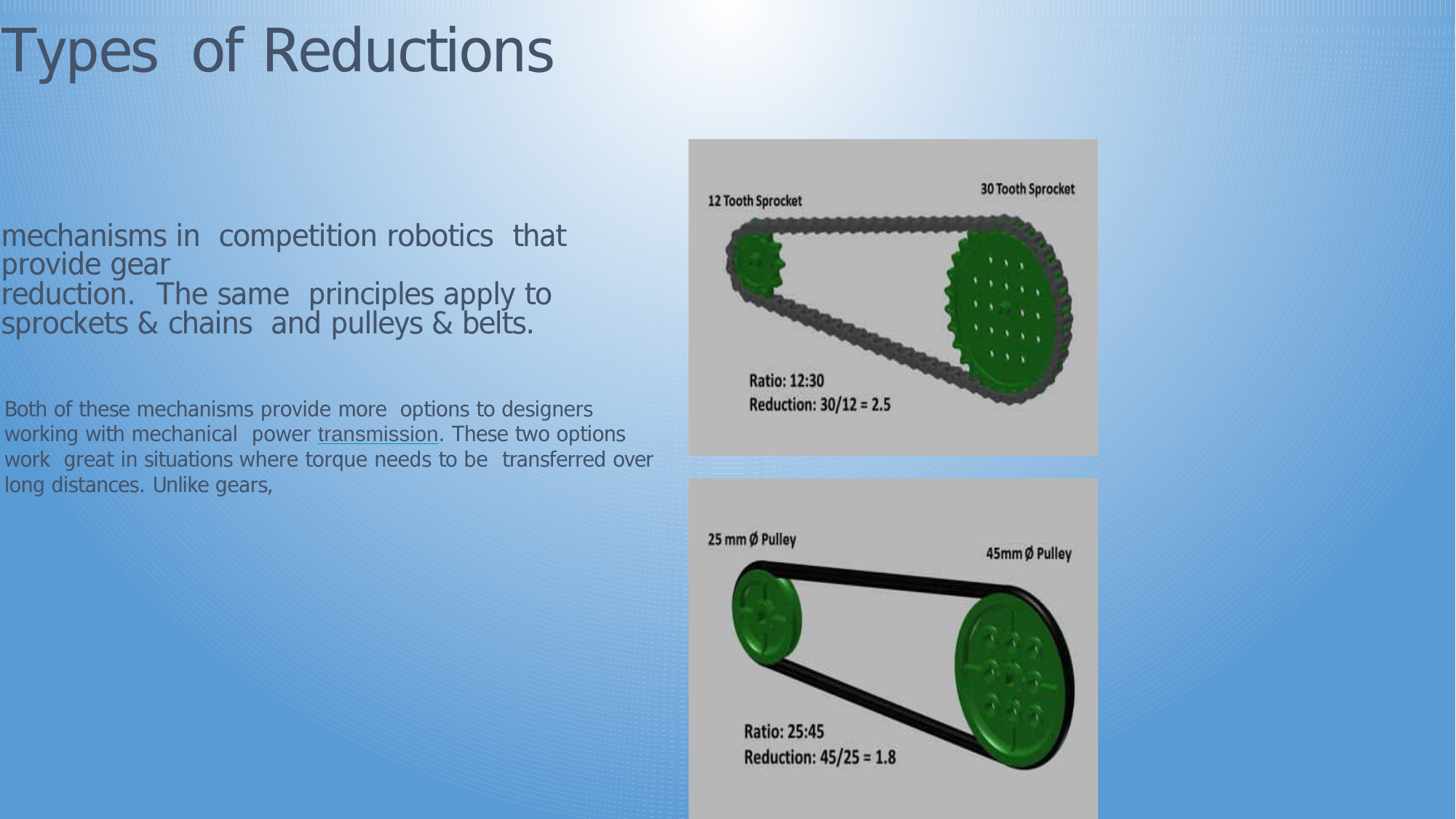

# Types  of Reductions

mechanisms in  competition robotics  that provide gear
reduction.	The same  principles apply to
sprockets & chains  and pulleys & belts.

Both of these mechanisms provide more  options to designers working with mechanical  power transmission. These two options work  great in situations where torque needs to be  transferred over long distances. Unlike gears,